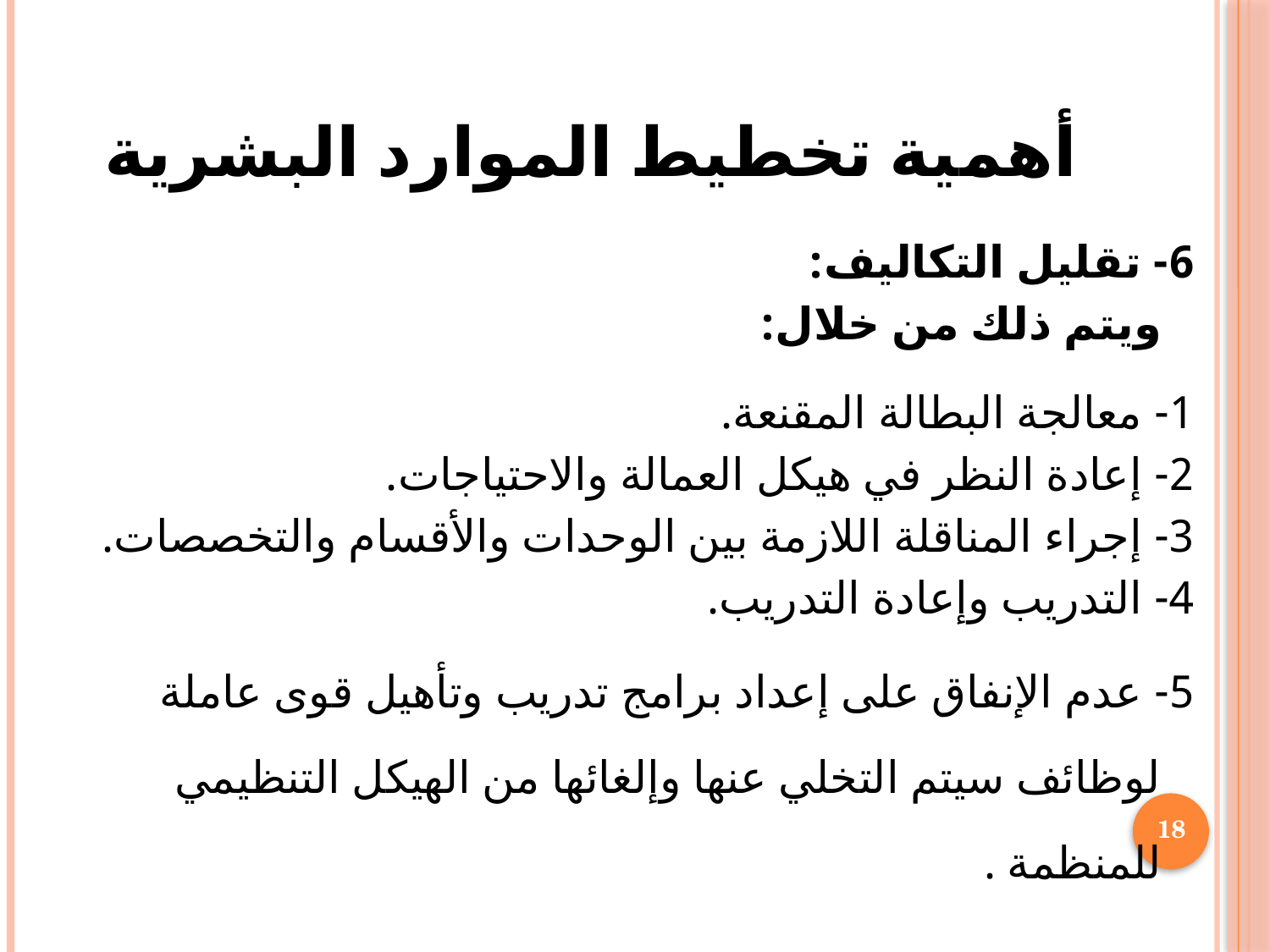

# أهمية تخطيط الموارد البشرية
6- تقليل التكاليف:
		ويتم ذلك من خلال:
1- معالجة البطالة المقنعة.
2- إعادة النظر في هيكل العمالة والاحتياجات.
3- إجراء المناقلة اللازمة بين الوحدات والأقسام والتخصصات.
4- التدريب وإعادة التدريب.
5- عدم الإنفاق على إعداد برامج تدريب وتأهيل قوى عاملة لوظائف سيتم التخلي عنها وإلغائها من الهيكل التنظيمي للمنظمة .
18